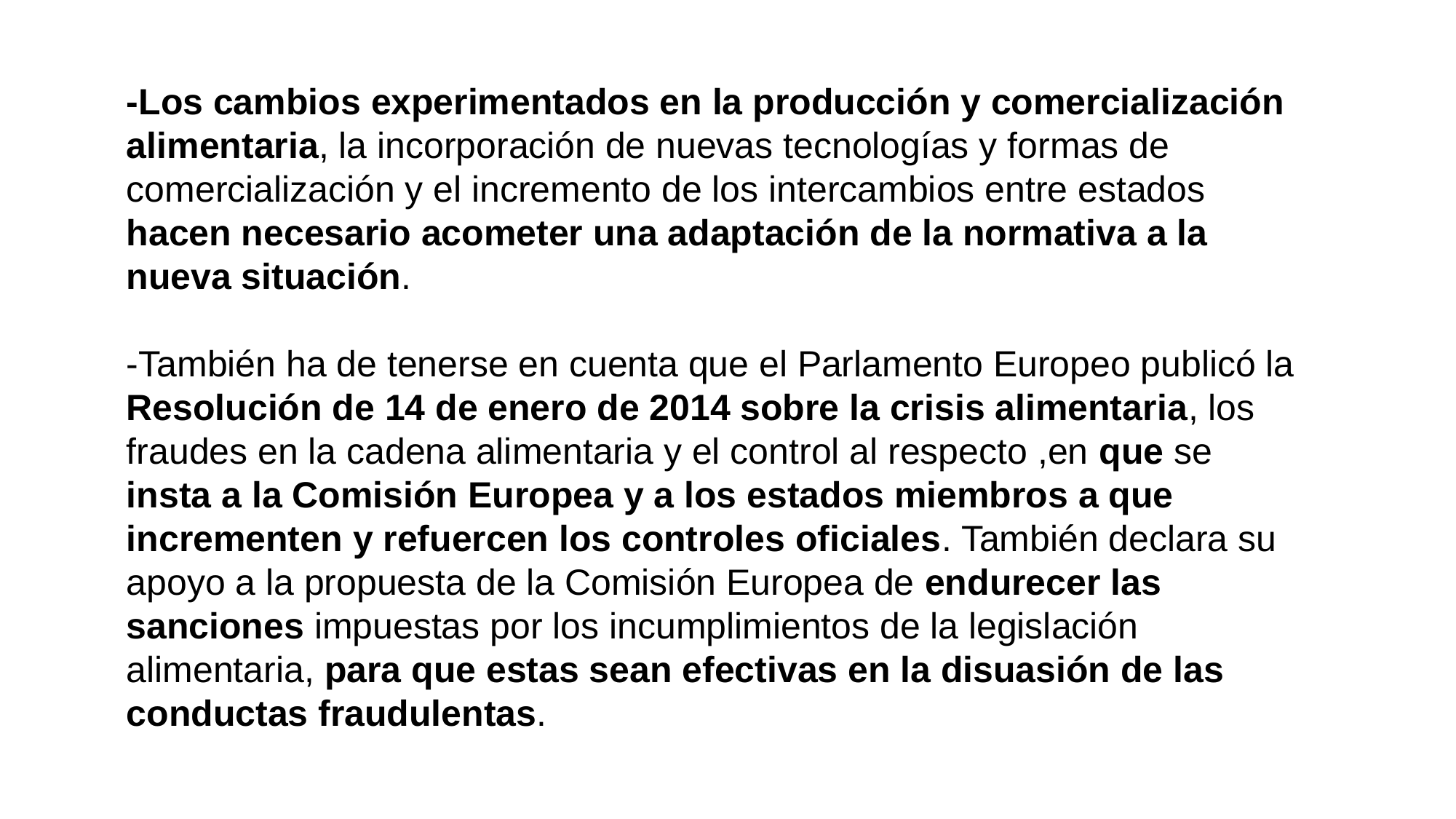

-Los cambios experimentados en la producción y comercialización alimentaria, la incorporación de nuevas tecnologías y formas de comercialización y el incremento de los intercambios entre estados hacen necesario acometer una adaptación de la normativa a la nueva situación.

-También ha de tenerse en cuenta que el Parlamento Europeo publicó la Resolución de 14 de enero de 2014 sobre la crisis alimentaria, los fraudes en la cadena alimentaria y el control al respecto ,en que se insta a la Comisión Europea y a los estados miembros a que incrementen y refuercen los controles oficiales. También declara su apoyo a la propuesta de la Comisión Europea de endurecer las sanciones impuestas por los incumplimientos de la legislación alimentaria, para que estas sean efectivas en la disuasión de las conductas fraudulentas.